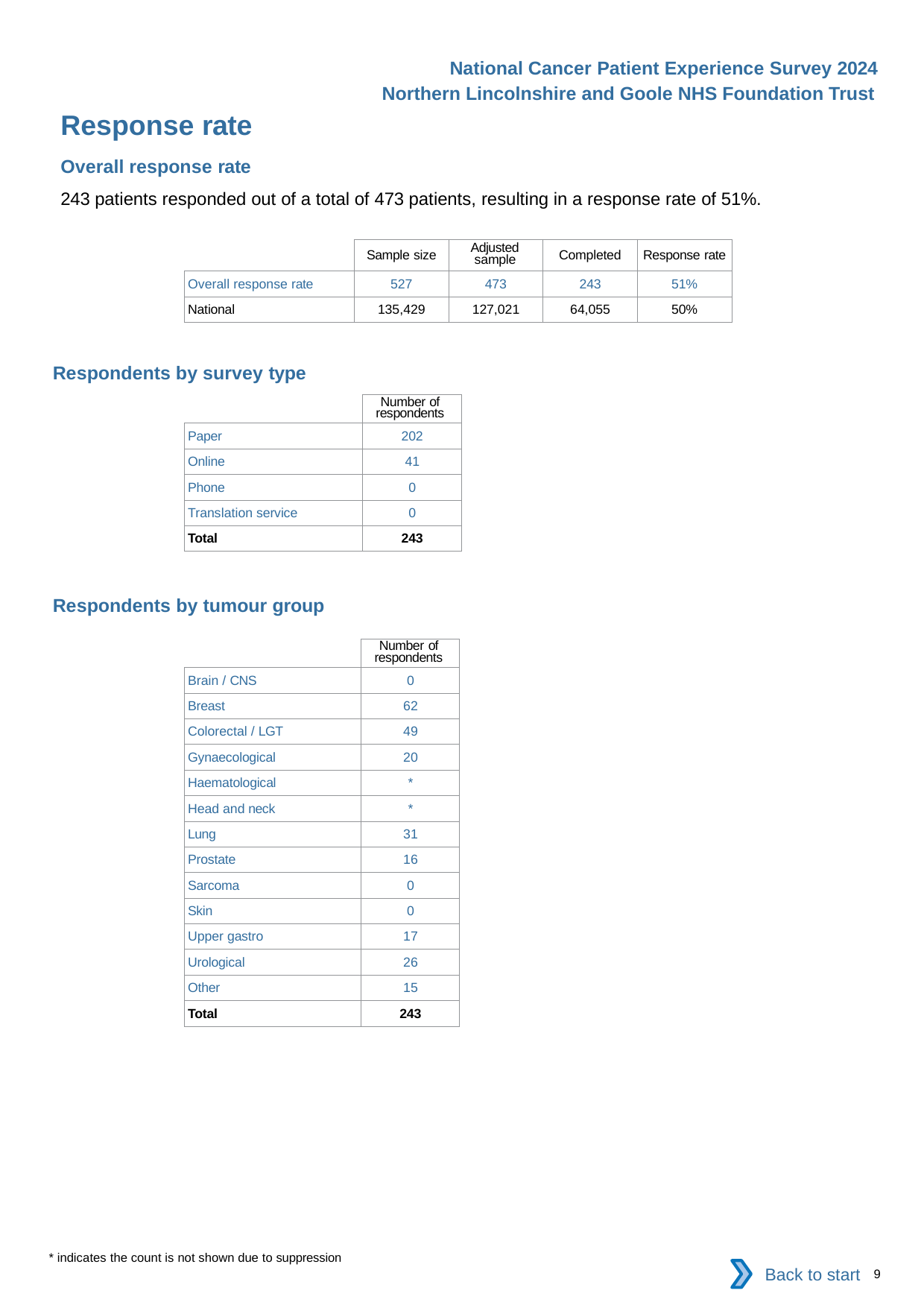

National Cancer Patient Experience Survey 2024
Northern Lincolnshire and Goole NHS Foundation Trust
Response rate
Overall response rate
243 patients responded out of a total of 473 patients, resulting in a response rate of 51%.
|  | Sample size | Adjusted sample | Completed | Response rate |
| --- | --- | --- | --- | --- |
| Overall response rate | 527 | 473 | 243 | 51% |
| National | 135,429 | 127,021 | 64,055 | 50% |
Respondents by survey type
|  | Number of respondents |
| --- | --- |
| Paper | 202 |
| Online | 41 |
| Phone | 0 |
| Translation service | 0 |
| Total | 243 |
Respondents by tumour group
|  | Number of respondents |
| --- | --- |
| Brain / CNS | 0 |
| Breast | 62 |
| Colorectal / LGT | 49 |
| Gynaecological | 20 |
| Haematological | \* |
| Head and neck | \* |
| Lung | 31 |
| Prostate | 16 |
| Sarcoma | 0 |
| Skin | 0 |
| Upper gastro | 17 |
| Urological | 26 |
| Other | 15 |
| Total | 243 |
* indicates the count is not shown due to suppression
Back to start

9